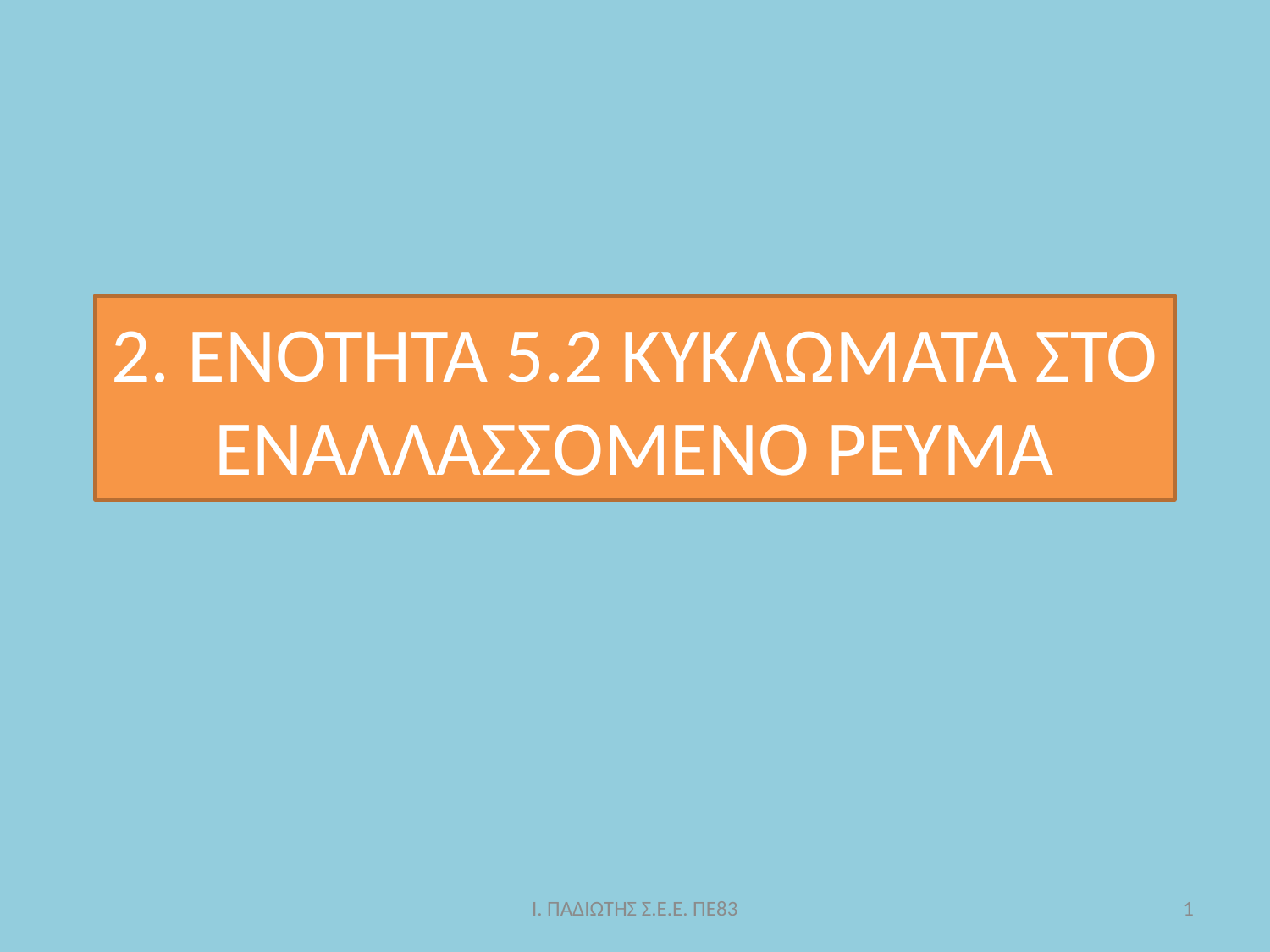

# 2. ΕΝΟΤΗΤΑ 5.2 ΚΥΚΛΩΜΑΤΑ ΣΤΟ ΕΝΑΛΛΑΣΣΟΜΕΝΟ ΡΕΥΜΑ
Ι. ΠΑΔΙΩΤΗΣ Σ.Ε.Ε. ΠΕ83
1